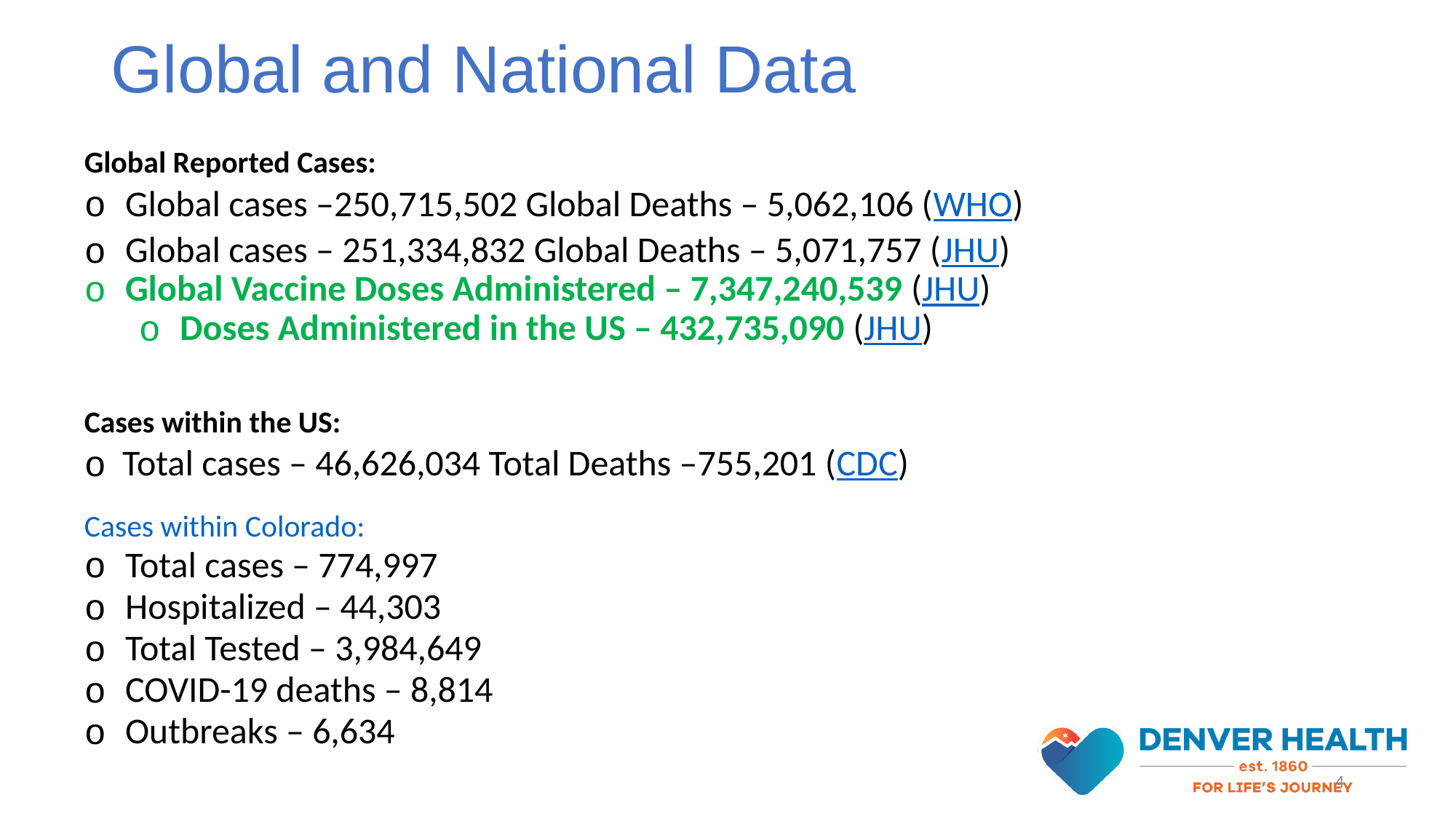

# Global and National Data
| Global Reported Cases: |
| --- |
| Global cases –250,715,502 Global Deaths – 5,062,106 (WHO) |
| Global cases – 251,334,832 Global Deaths – 5,071,757 (JHU) Global Vaccine Doses Administered – 7,347,240,539 (JHU) Doses Administered in the US – 432,735,090 (JHU) |
|  |
| Cases within the US: |
| Total cases – 46,626,034 Total Deaths –755,201 (CDC) |
|  |
| Cases within Colorado: |
| Total cases – 774,997 |
| Hospitalized – 44,303 |
| Total Tested – 3,984,649 |
| COVID-19 deaths – 8,814 |
| Outbreaks – 6,634 |
4